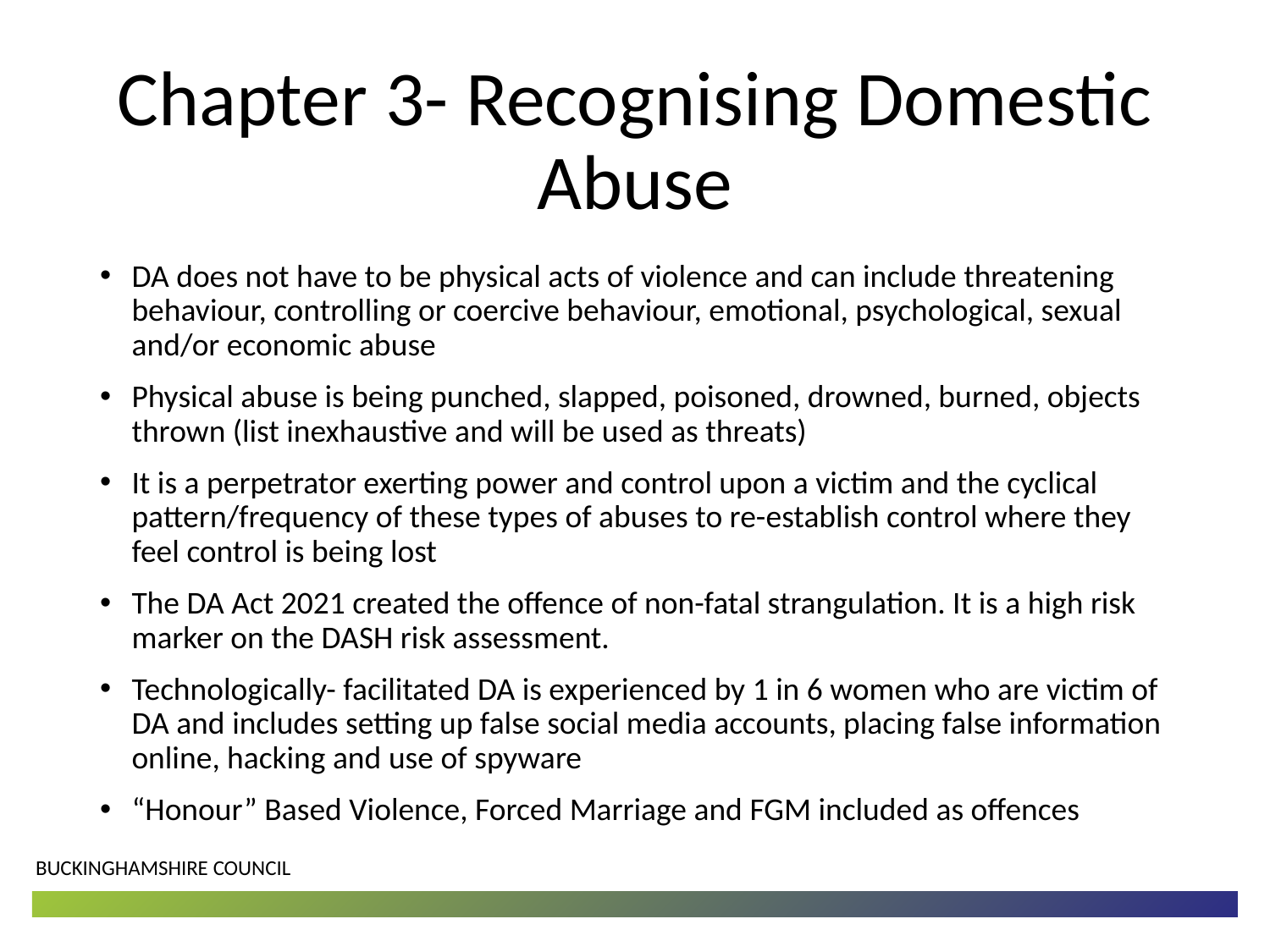

# Chapter 3- Recognising Domestic Abuse
DA does not have to be physical acts of violence and can include threatening behaviour, controlling or coercive behaviour, emotional, psychological, sexual and/or economic abuse
Physical abuse is being punched, slapped, poisoned, drowned, burned, objects thrown (list inexhaustive and will be used as threats)
It is a perpetrator exerting power and control upon a victim and the cyclical pattern/frequency of these types of abuses to re-establish control where they feel control is being lost
The DA Act 2021 created the offence of non-fatal strangulation. It is a high risk marker on the DASH risk assessment.
Technologically- facilitated DA is experienced by 1 in 6 women who are victim of DA and includes setting up false social media accounts, placing false information online, hacking and use of spyware
“Honour” Based Violence, Forced Marriage and FGM included as offences